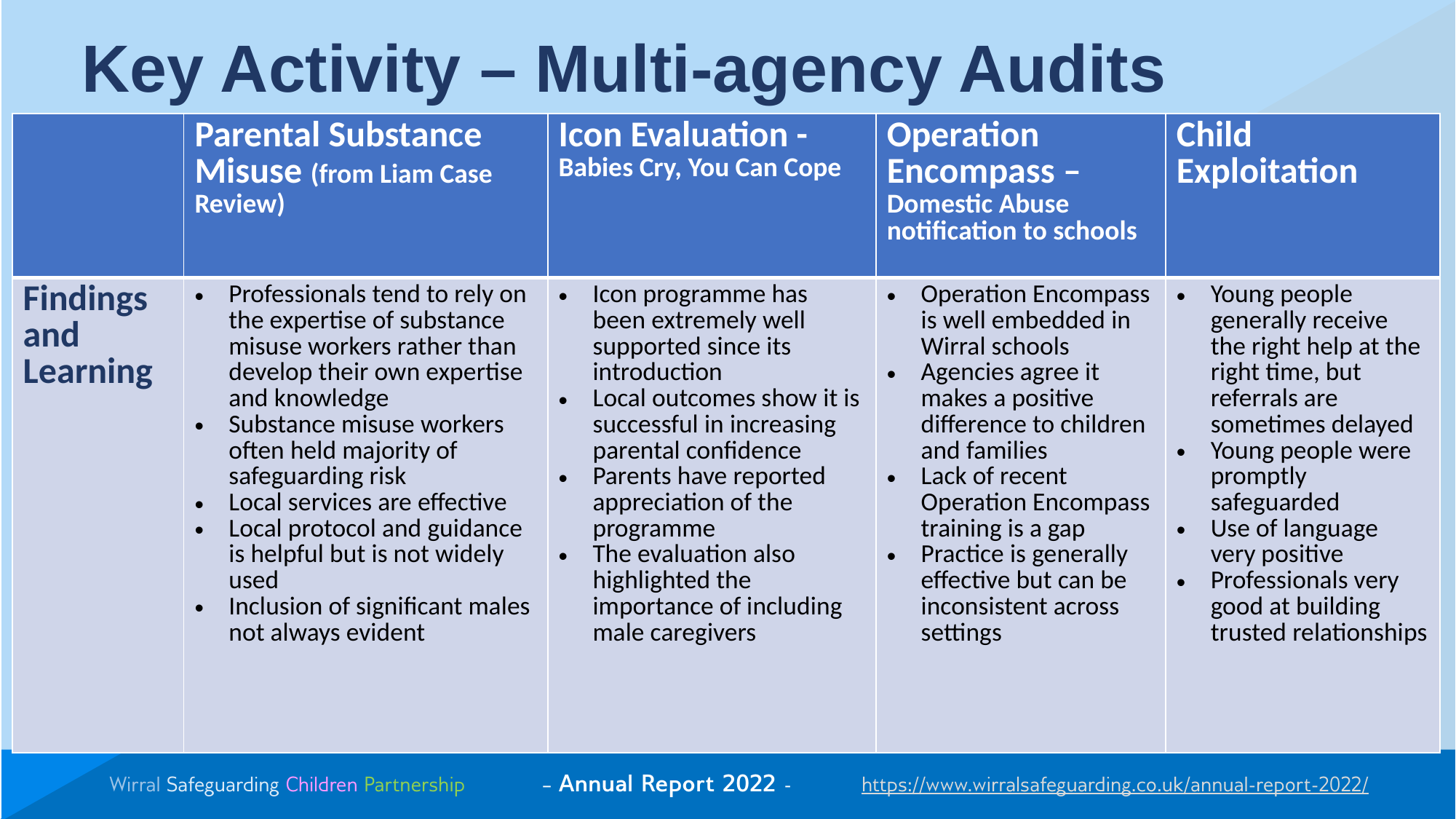

Key Activity – Multi-agency Audits
|  | Parental Substance Misuse (from Liam Case Review) | Icon Evaluation - Babies Cry, You Can Cope | Operation Encompass – Domestic Abuse notification to schools | Child Exploitation |
| --- | --- | --- | --- | --- |
| Findings and Learning | Professionals tend to rely on the expertise of substance misuse workers rather than develop their own expertise and knowledge Substance misuse workers often held majority of safeguarding risk Local services are effective Local protocol and guidance is helpful but is not widely used Inclusion of significant males not always evident | Icon programme has been extremely well supported since its introduction Local outcomes show it is successful in increasing parental confidence Parents have reported appreciation of the programme The evaluation also highlighted the importance of including male caregivers | Operation Encompass is well embedded in Wirral schools Agencies agree it makes a positive difference to children and families Lack of recent Operation Encompass training is a gap Practice is generally effective but can be inconsistent across settings | Young people generally receive the right help at the right time, but referrals are sometimes delayed Young people were promptly safeguarded Use of language very positive Professionals very good at building trusted relationships |
Wirral Safeguarding Children Partnership            – Annual Report 2022 -           https://www.wirralsafeguarding.co.uk/annual-report-2022/